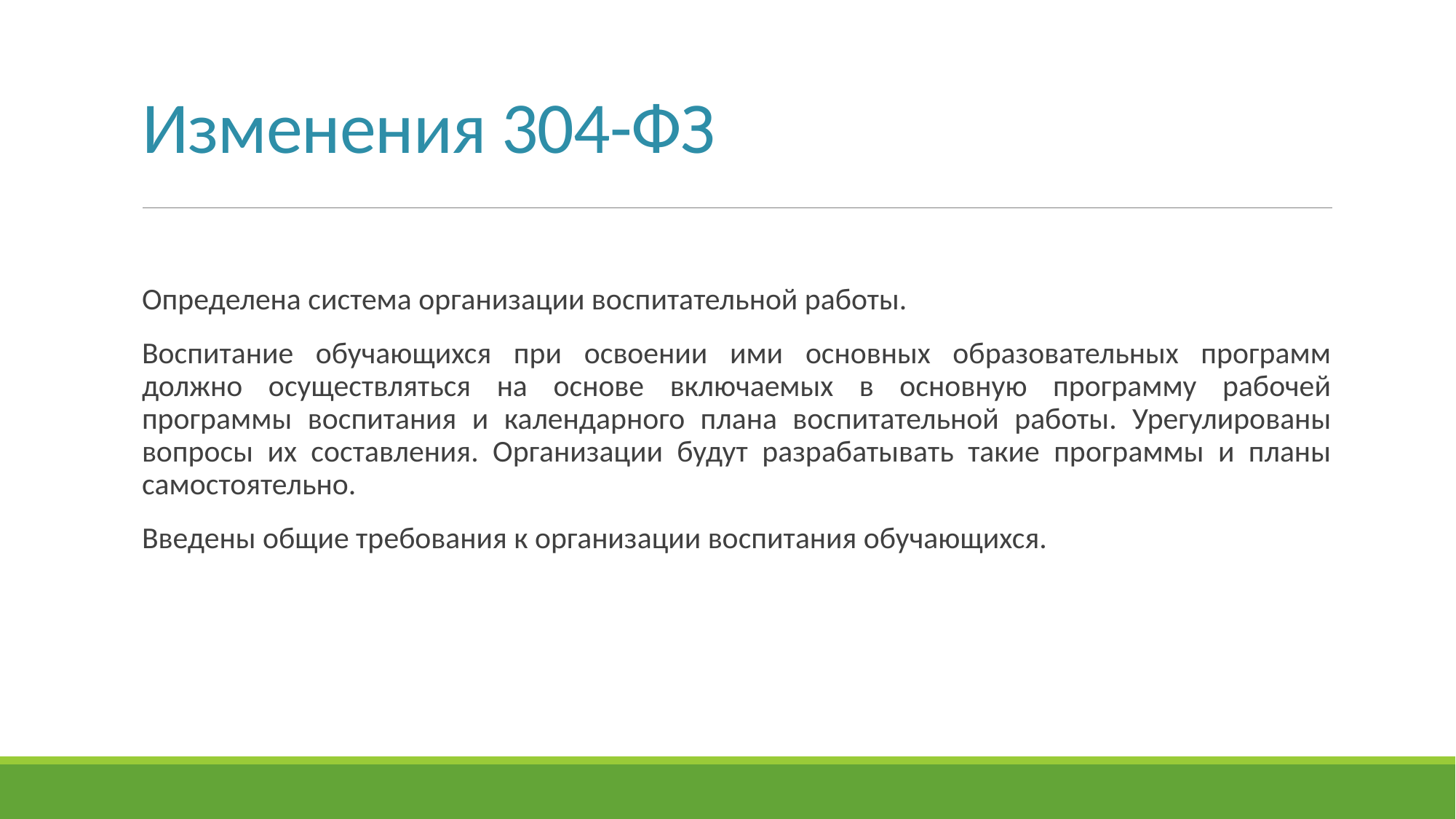

# Изменения 304-ФЗ

Определена система организации воспитательной работы.
Воспитание обучающихся при освоении ими основных образовательных программ должно осуществляться на основе включаемых в основную программу рабочей программы воспитания и календарного плана воспитательной работы. Урегулированы вопросы их составления. Организации будут разрабатывать такие программы и планы самостоятельно.
Введены общие требования к организации воспитания обучающихся.